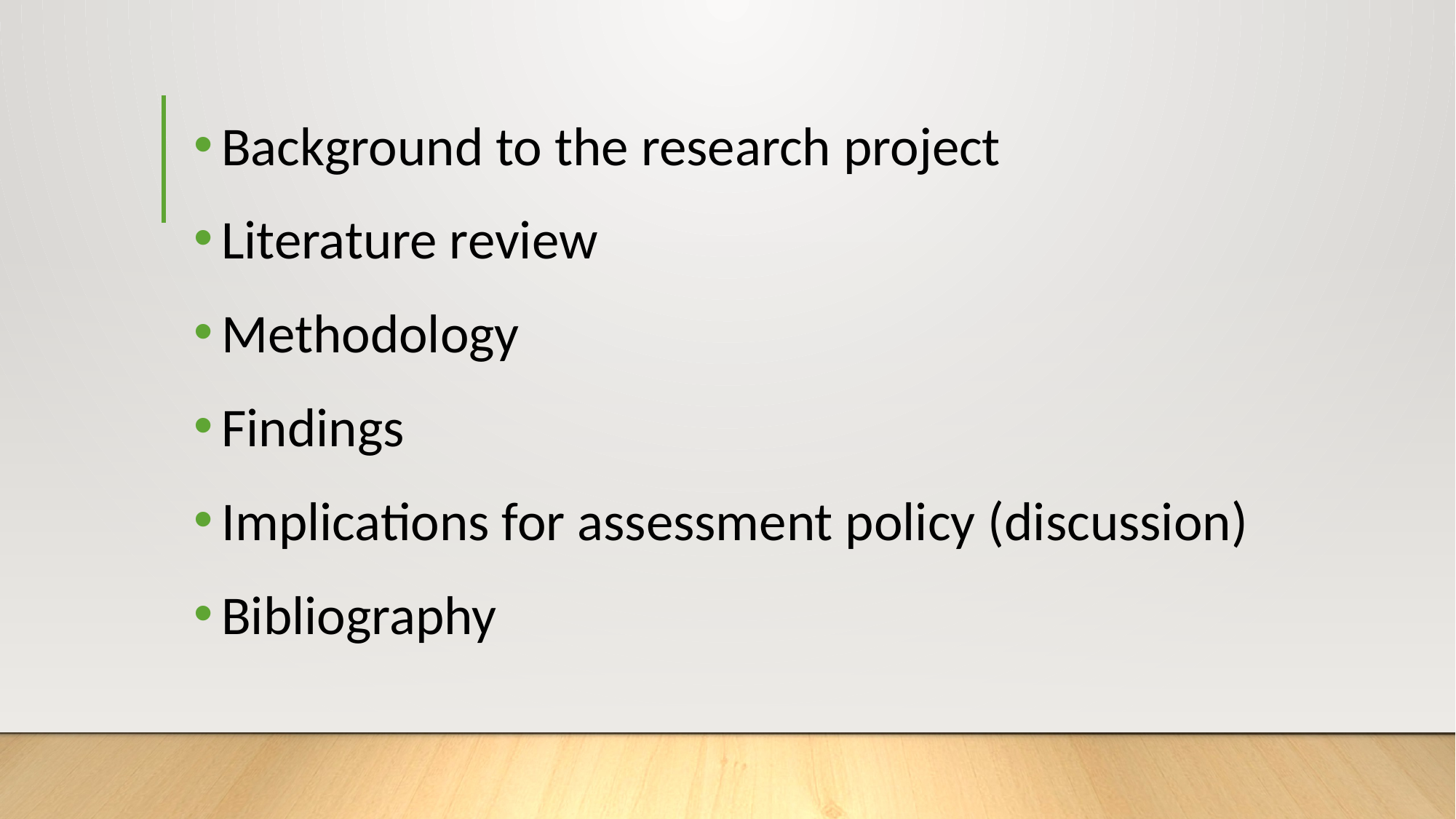

Background to the research project
Literature review
Methodology
Findings
Implications for assessment policy (discussion)
Bibliography